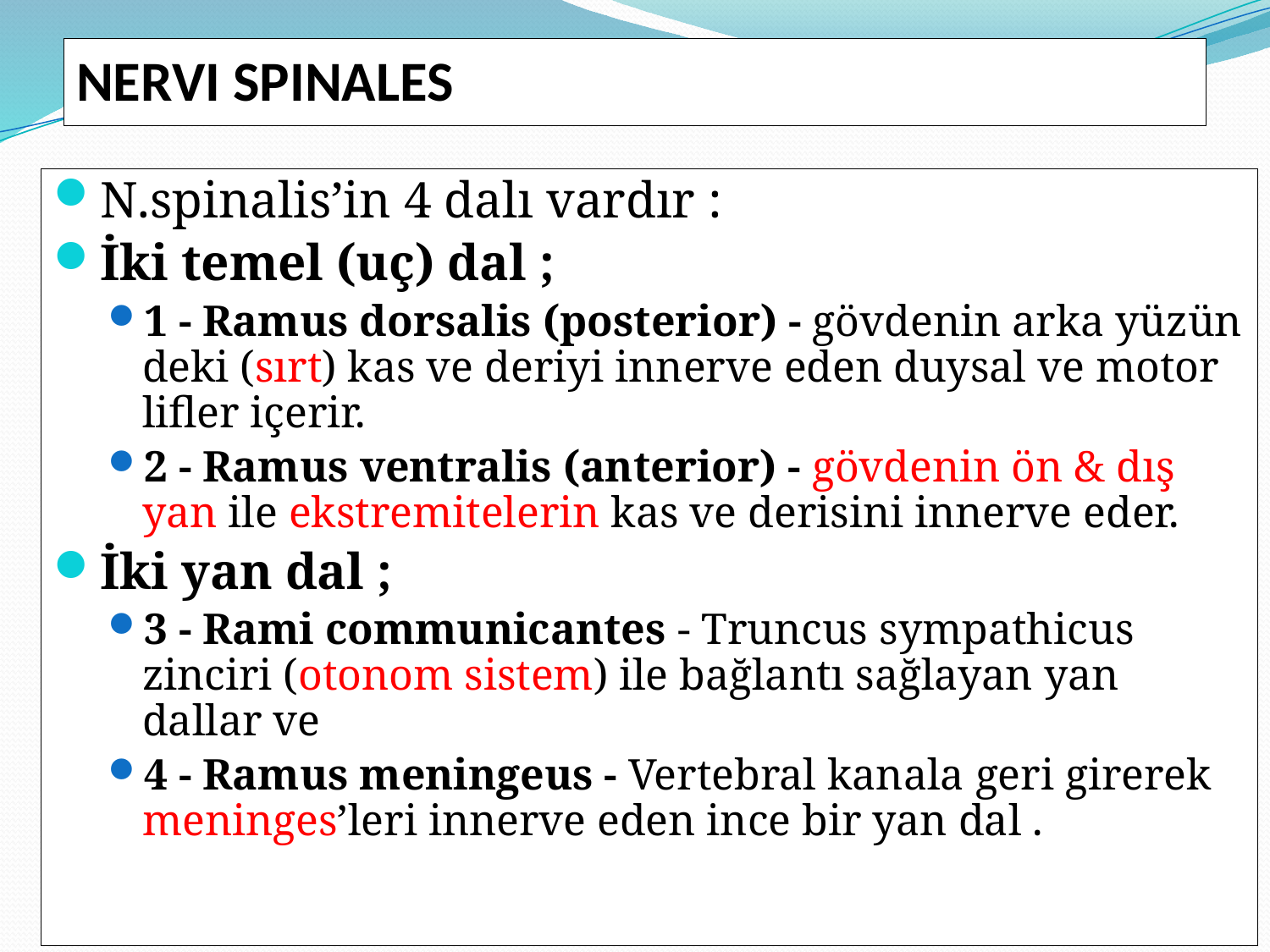

# NERVI SPINALES
N.spinalis’in 4 dalı vardır :
İki temel (uç) dal ;
1 - Ramus dorsalis (posterior) - gövdenin arka yüzün deki (sırt) kas ve deriyi innerve eden duysal ve motor lifler içerir.
2 - Ramus ventralis (anterior) - gövdenin ön & dış yan ile ekstremitelerin kas ve derisini innerve eder.
İki yan dal ;
3 - Rami communicantes - Truncus sympathicus zinciri (otonom sistem) ile bağlantı sağlayan yan dallar ve
4 - Ramus meningeus - Vertebral kanala geri girerek meninges’leri innerve eden ince bir yan dal .